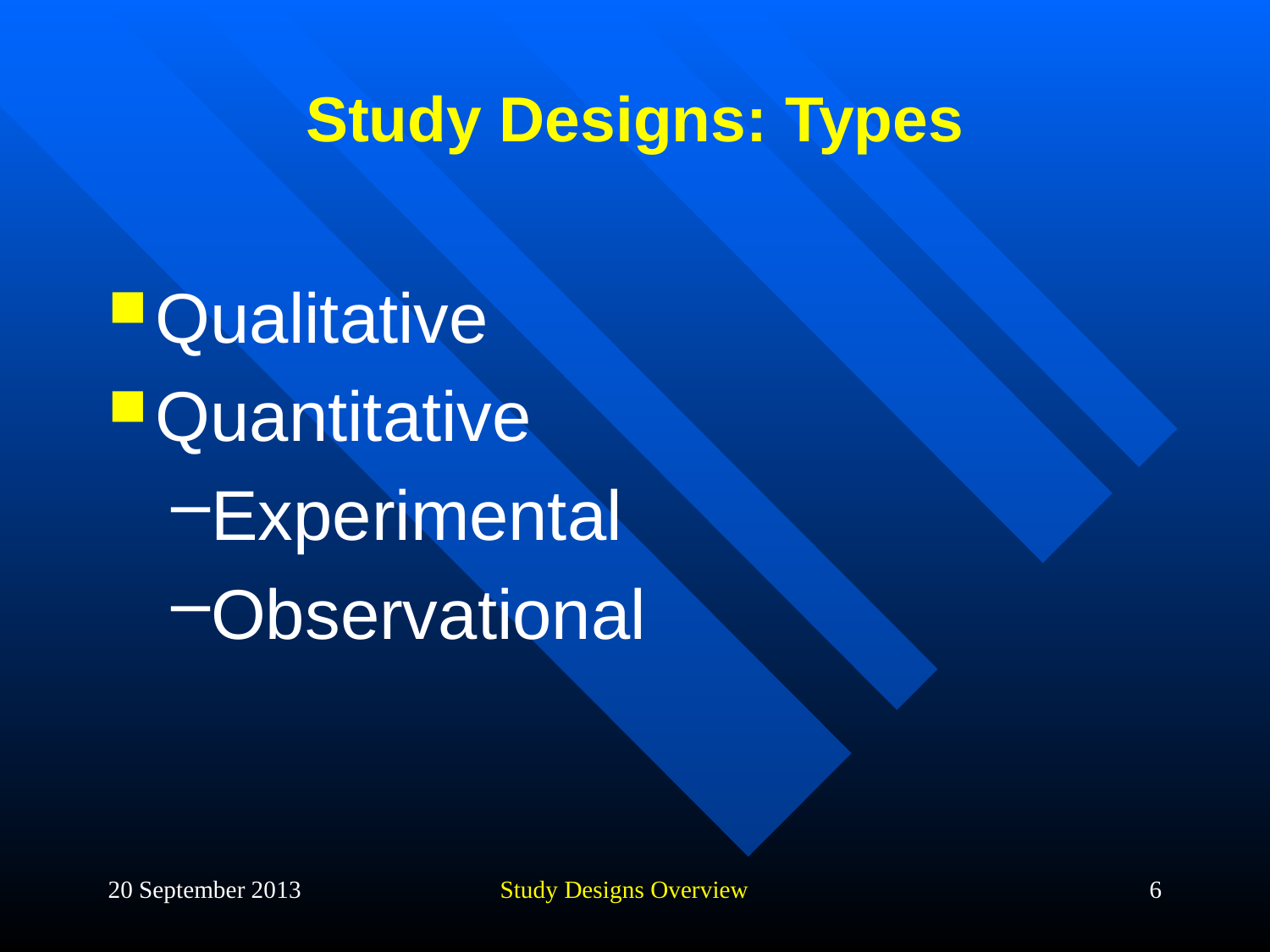

# Study Designs: Types
Qualitative
Quantitative
Experimental
Observational
20 September 2013
Study Designs Overview
6